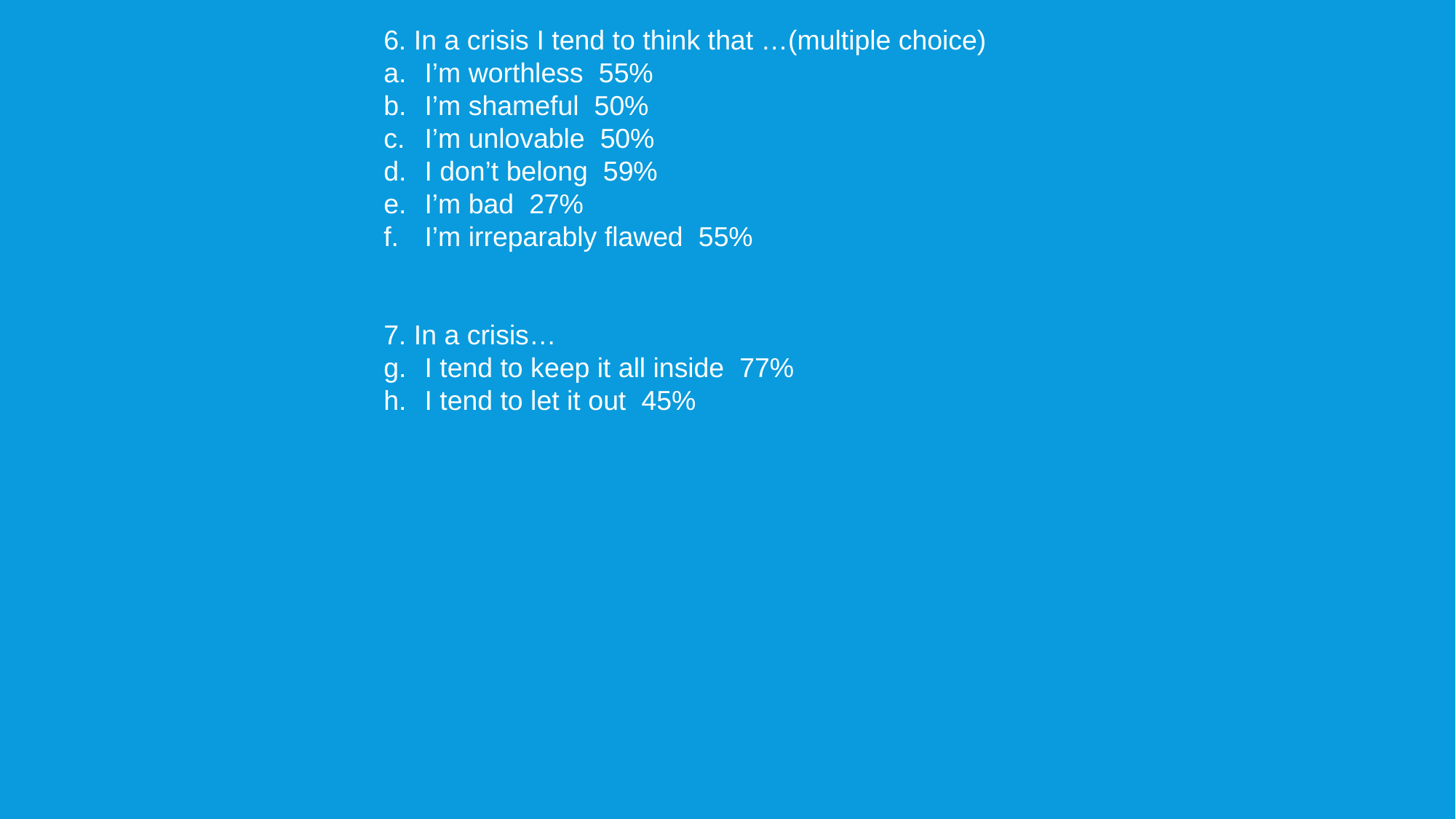

6. In a crisis I tend to think that …(multiple choice)
I’m worthless  ​​​​​​​55%
I’m shameful  ​​​​​​​50%
I’m unlovable  ​​​​​​​50%
I don’t belong  ​​​​​​​59%
I’m bad  ​​​​​​​​27%
I’m irreparably flawed​​​​​​  55%

7. In a crisis…
I tend to keep it all inside​​​​​  77%
I tend to let it out​​​​​​​  45%